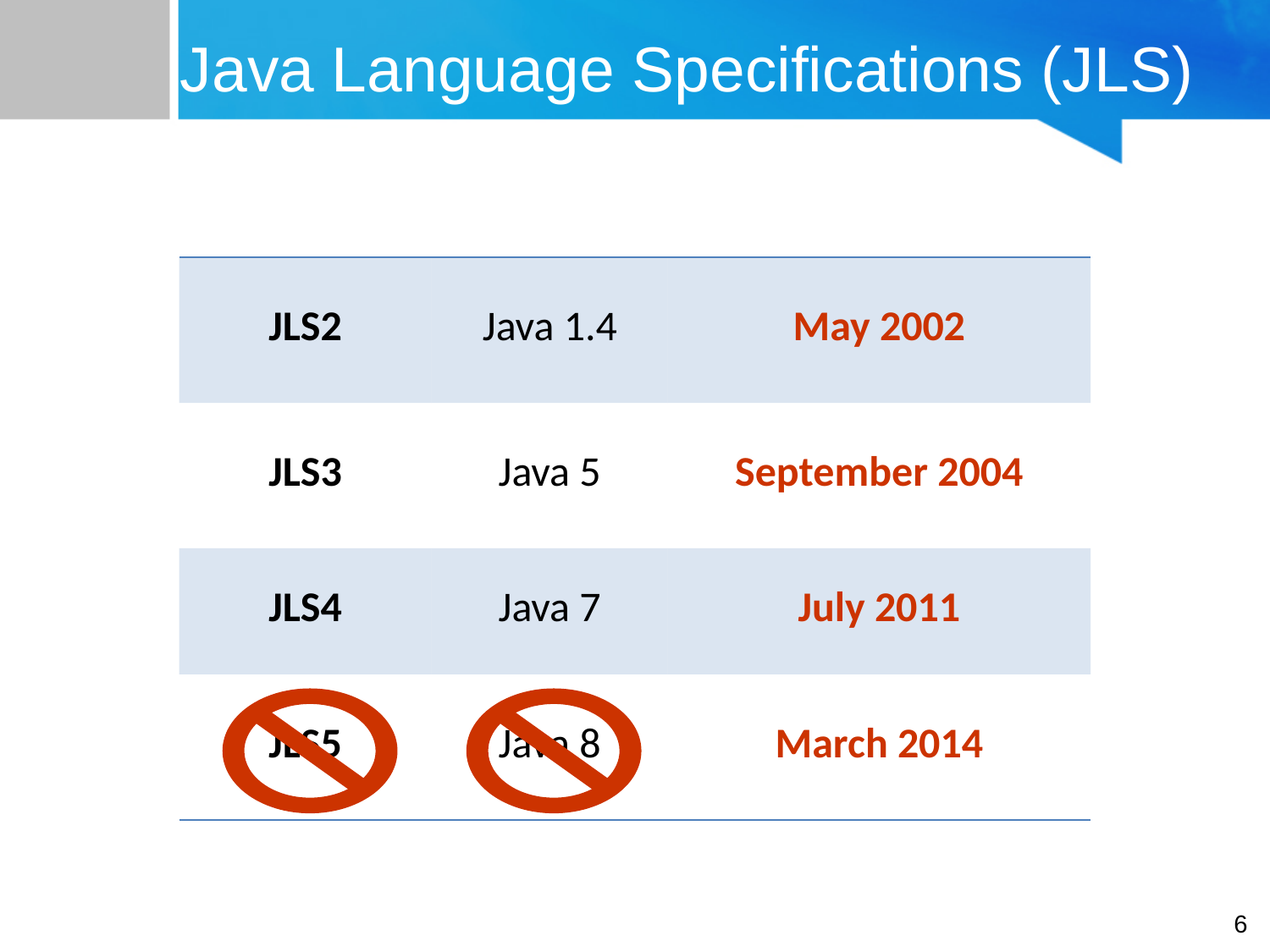

# Java Language Specifications (JLS)
| JLS2 | Java 1.4 | May 2002 |
| --- | --- | --- |
| JLS3 | Java 5 | September 2004 |
| JLS4 | Java 7 | July 2011 |
| JLS5 | Java 8 | March 2014 |

6